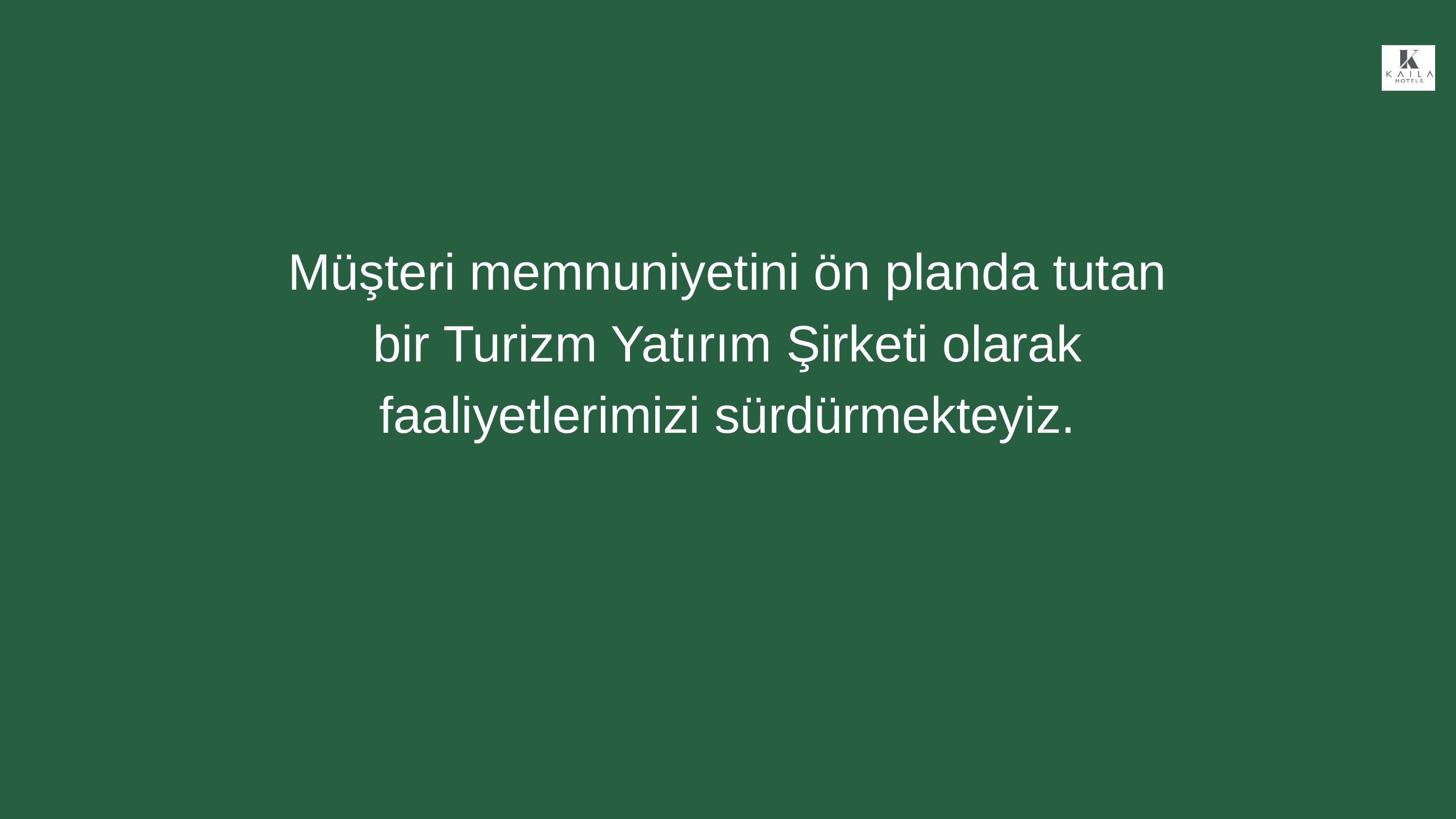

Müşteri memnuniyetini ön planda tutan bir Turizm Yatırım Şirketi olarak faaliyetlerimizi sürdürmekteyiz.